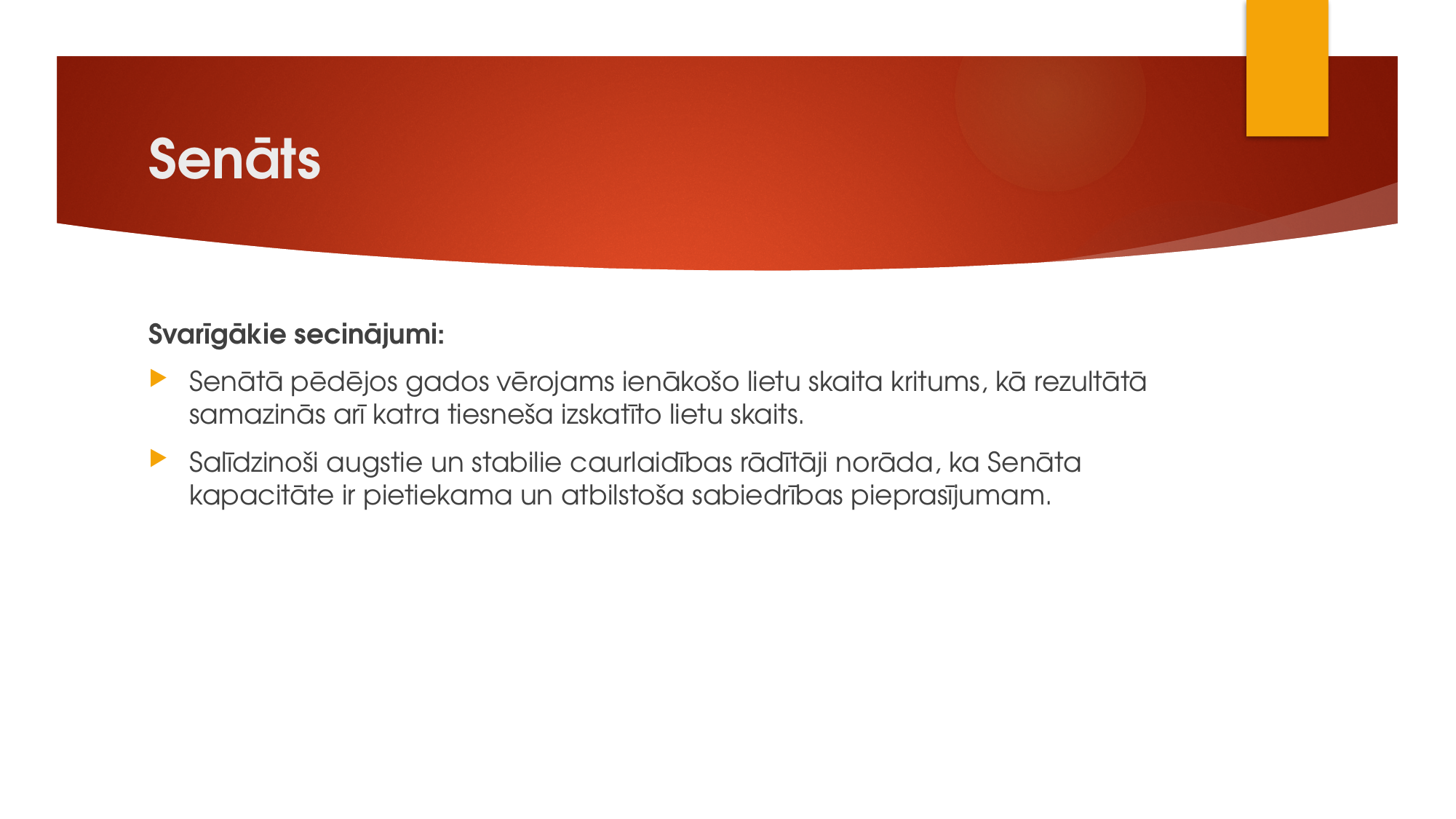

# Senāts
Svarīgākie secinājumi:
Senātā pēdējos gados vērojams ienākošo lietu skaita kritums, kā rezultātā samazinās arī katra tiesneša izskatīto lietu skaits.
Salīdzinoši augstie un stabilie caurlaidības rādītāji norāda, ka Senāta kapacitāte ir pietiekama un atbilstoša sabiedrības pieprasījumam.